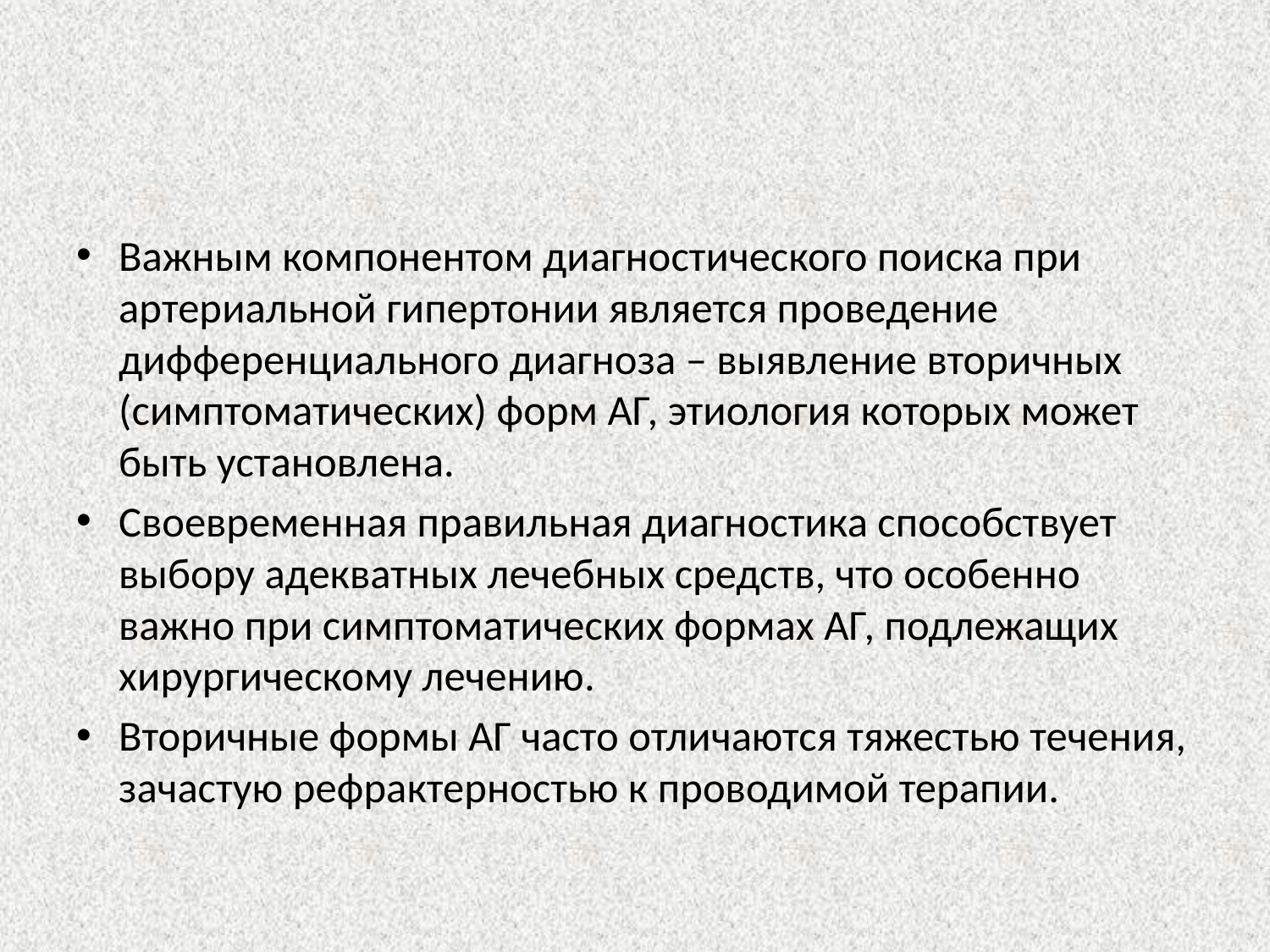

#
Важным компонентом диагностического поиска при артериальной гипертонии является проведение дифференциального диагноза – выявление вторичных (симптоматических) форм АГ, этиология которых может быть установлена.
Своевременная правильная диагностика способствует выбору адекватных лечебных средств, что особенно важно при симптоматических формах АГ, подлежащих хирургическому лечению.
Вторичные формы АГ часто отличаются тяжестью течения, зачастую рефрактерностью к проводимой терапии.